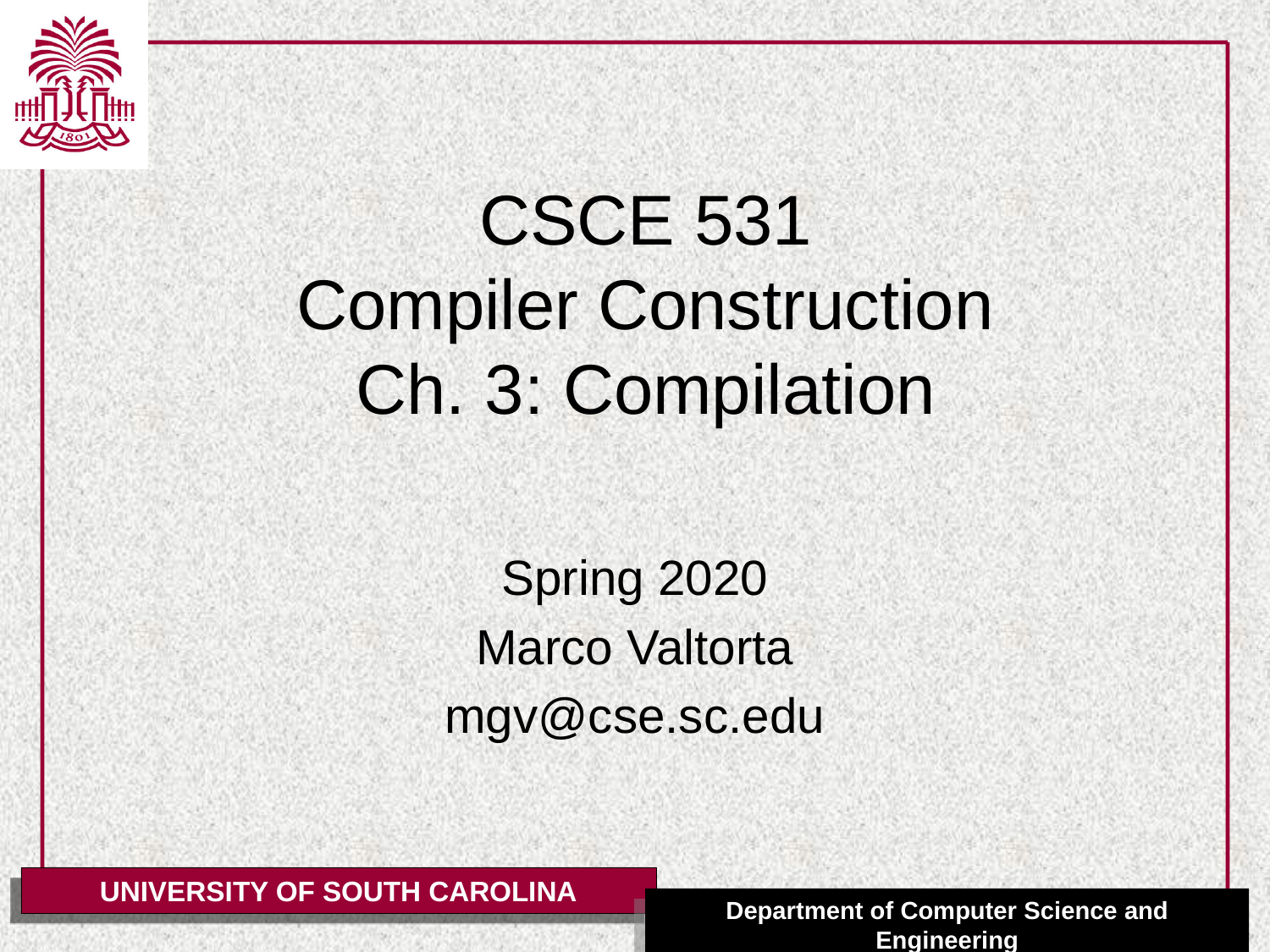

# CSCE 531 Compiler Construction Ch. 3: Compilation
Spring 2020
Marco Valtorta
mgv@cse.sc.edu